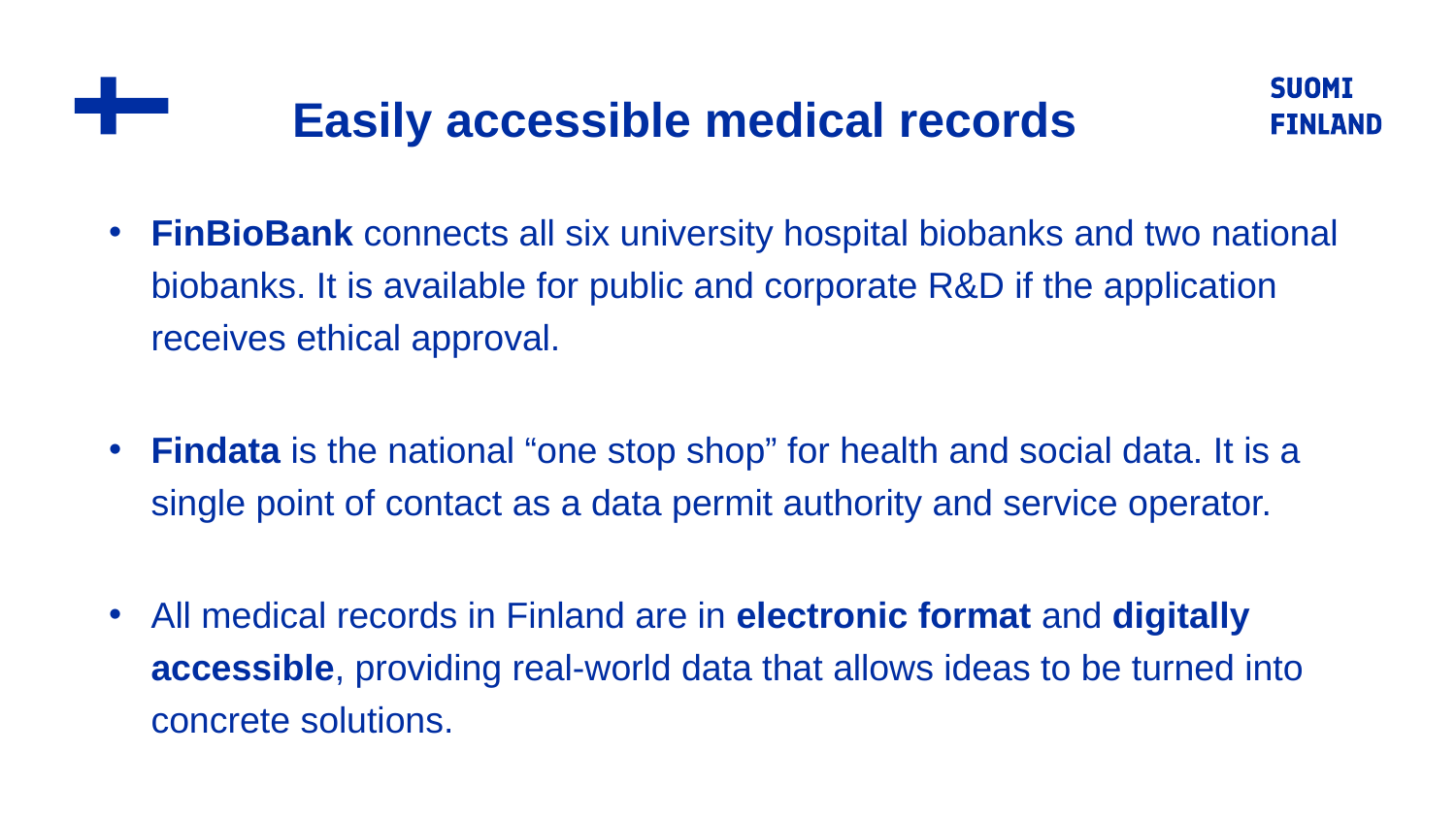

# Easily accessible medical records
FinBioBank connects all six university hospital biobanks and two national biobanks. It is available for public and corporate R&D if the application receives ethical approval.

Findata is the national “one stop shop” for health and social data. It is a single point of contact as a data permit authority and service operator.

All medical records in Finland are in electronic format and digitally accessible, providing real-world data that allows ideas to be turned into concrete solutions.